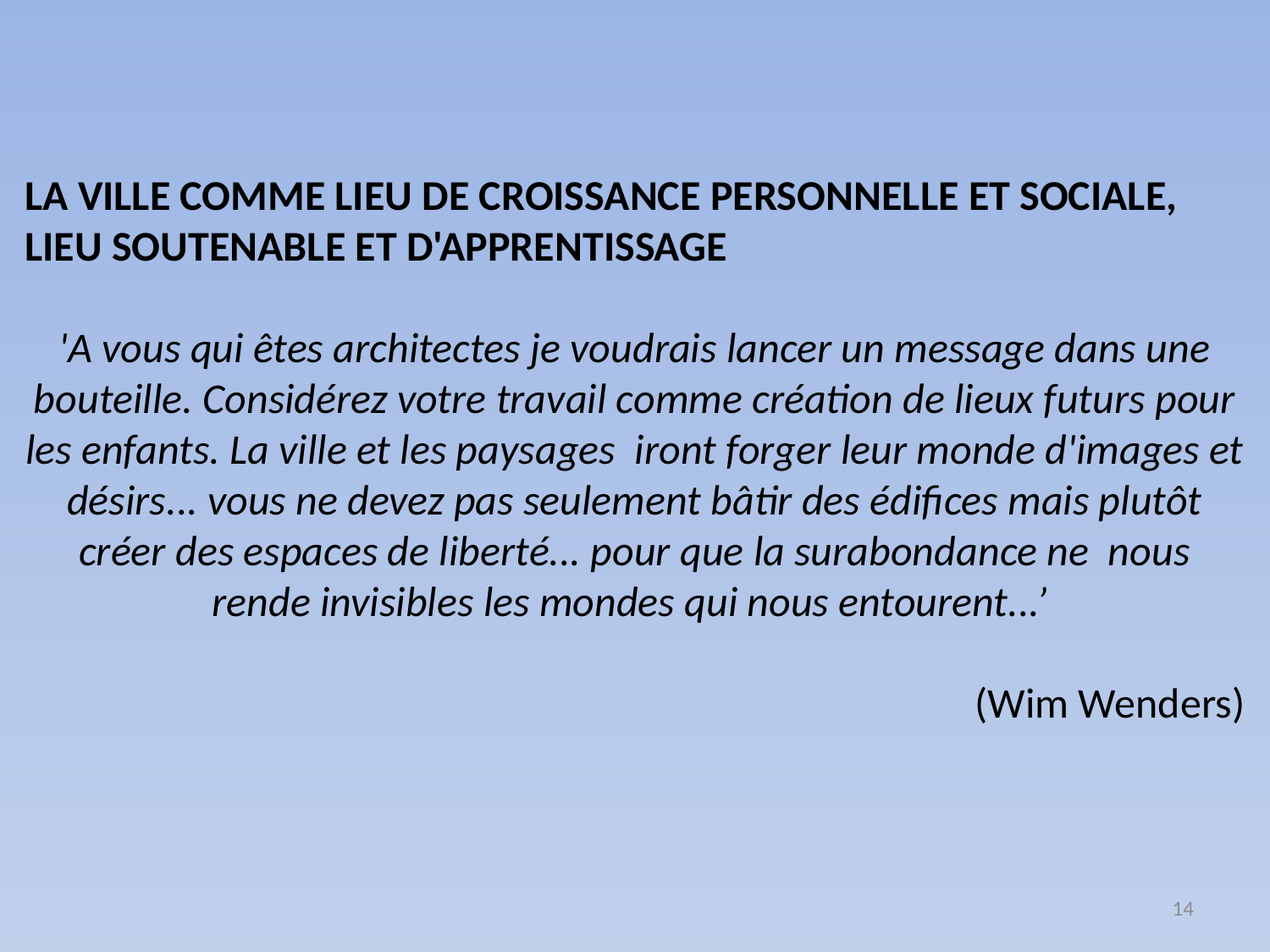

LA VILLE COMME LIEU DE CROISSANCE PERSONNELLE ET SOCIALE, LIEU SOUTENABLE ET D'APPRENTISSAGE

'A vous qui êtes architectes je voudrais lancer un message dans une bouteille. Considérez votre travail comme création de lieux futurs pour les enfants. La ville et les paysages  iront forger leur monde d'images et désirs... vous ne devez pas seulement bâtir des édifices mais plutôt créer des espaces de liberté... pour que la surabondance ne  nous rende invisibles les mondes qui nous entourent...’

(Wim Wenders)

14